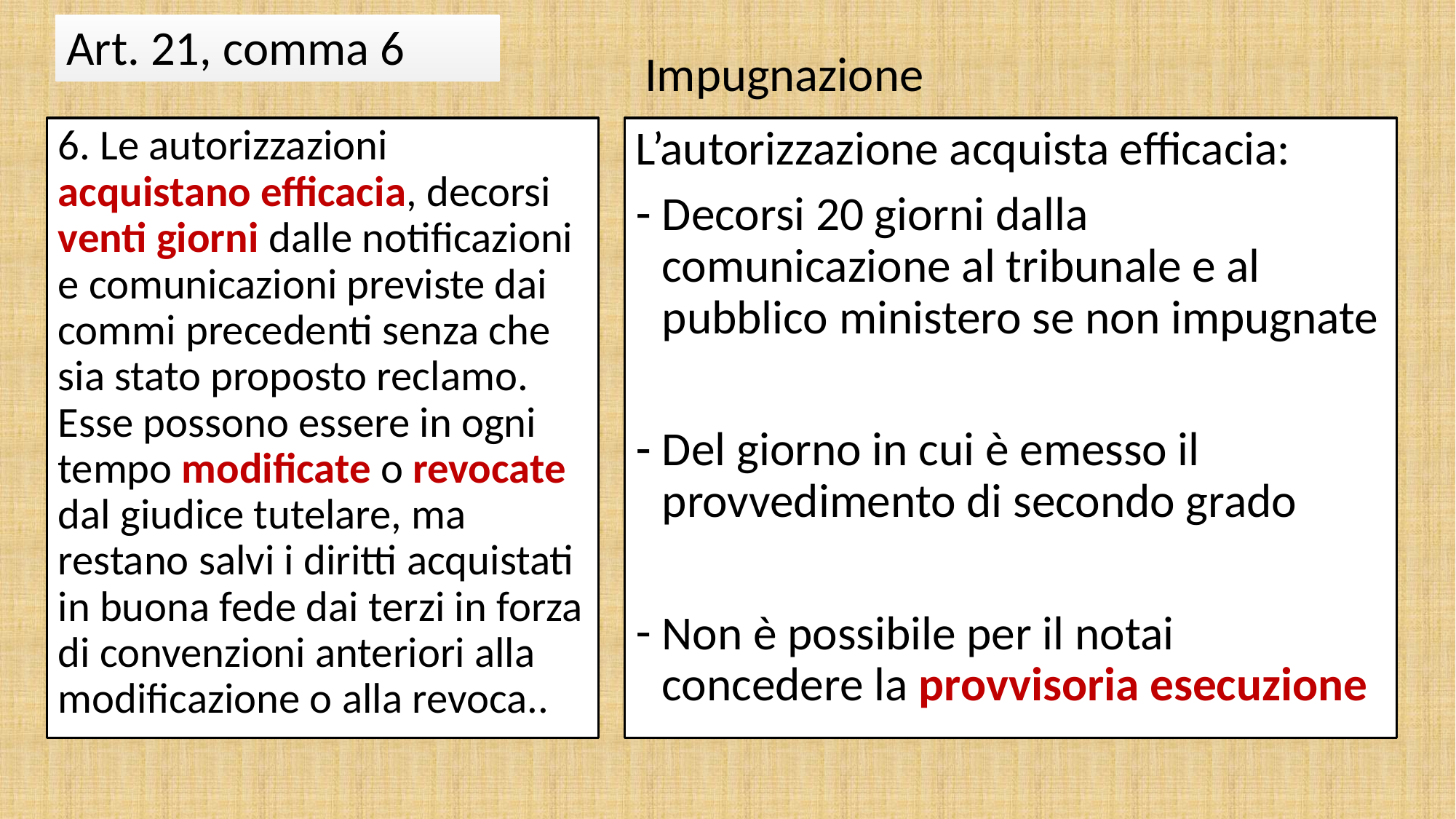

# Art. 21, comma 6
Impugnazione
6. Le autorizzazioni acquistano efficacia, decorsi venti giorni dalle notificazioni e comunicazioni previste dai commi precedenti senza che sia stato proposto reclamo. Esse possono essere in ogni tempo modificate o revocate dal giudice tutelare, ma restano salvi i diritti acquistati in buona fede dai terzi in forza di convenzioni anteriori alla modificazione o alla revoca..
L’autorizzazione acquista efficacia:
Decorsi 20 giorni dalla comunicazione al tribunale e al pubblico ministero se non impugnate

Del giorno in cui è emesso il provvedimento di secondo grado

Non è possibile per il notai concedere la provvisoria esecuzione